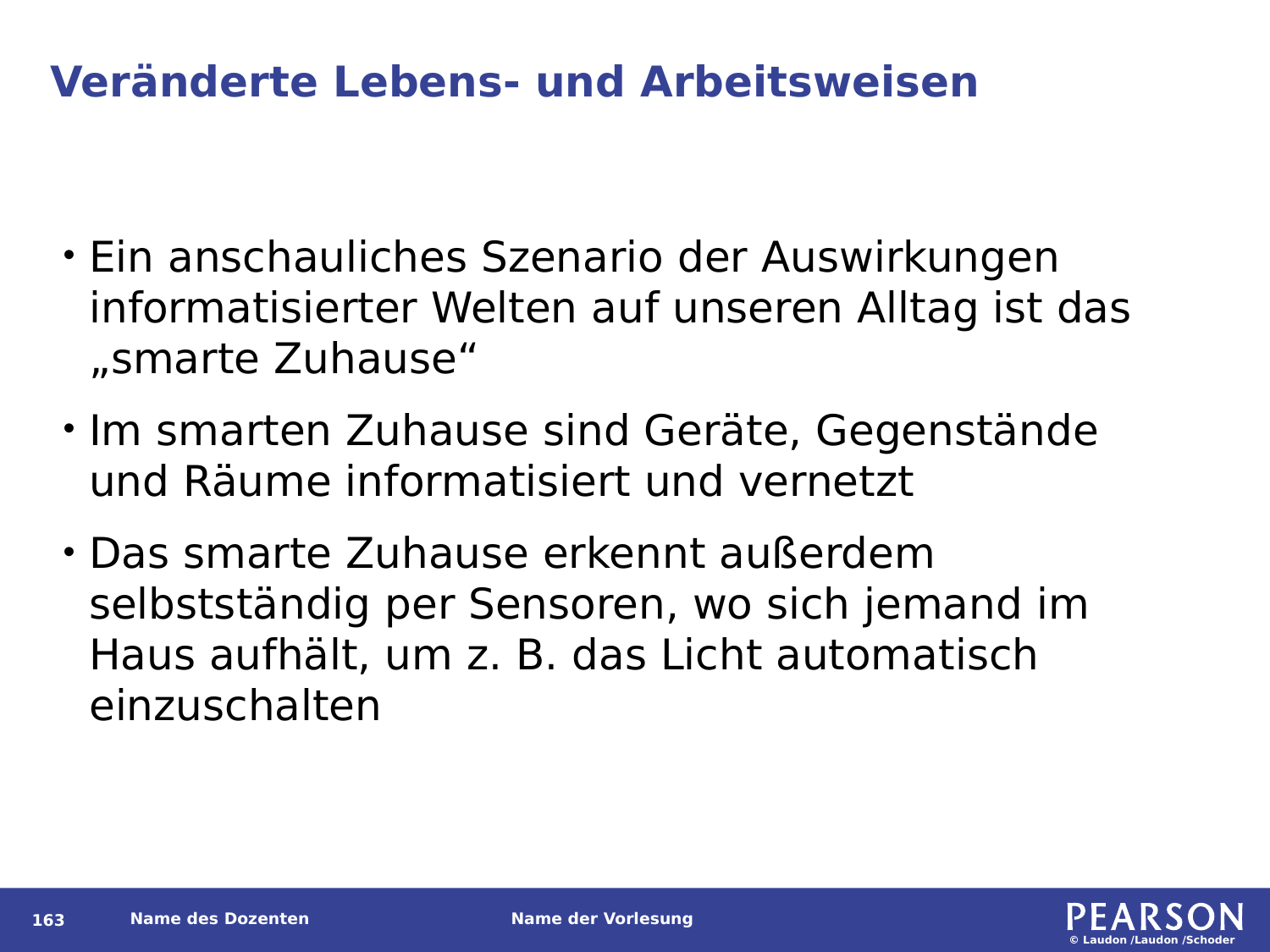

# Veränderte Lebens- und Arbeitsweisen

Ein anschauliches Szenario der Auswirkungen informatisierter Welten auf unseren Alltag ist das „smarte Zuhause“
Im smarten Zuhause sind Geräte, Gegenstände und Räume informatisiert und vernetzt
Das smarte Zuhause erkennt außerdem selbstständig per Sensoren, wo sich jemand im Haus aufhält, um z. B. das Licht automatisch einzuschalten
163